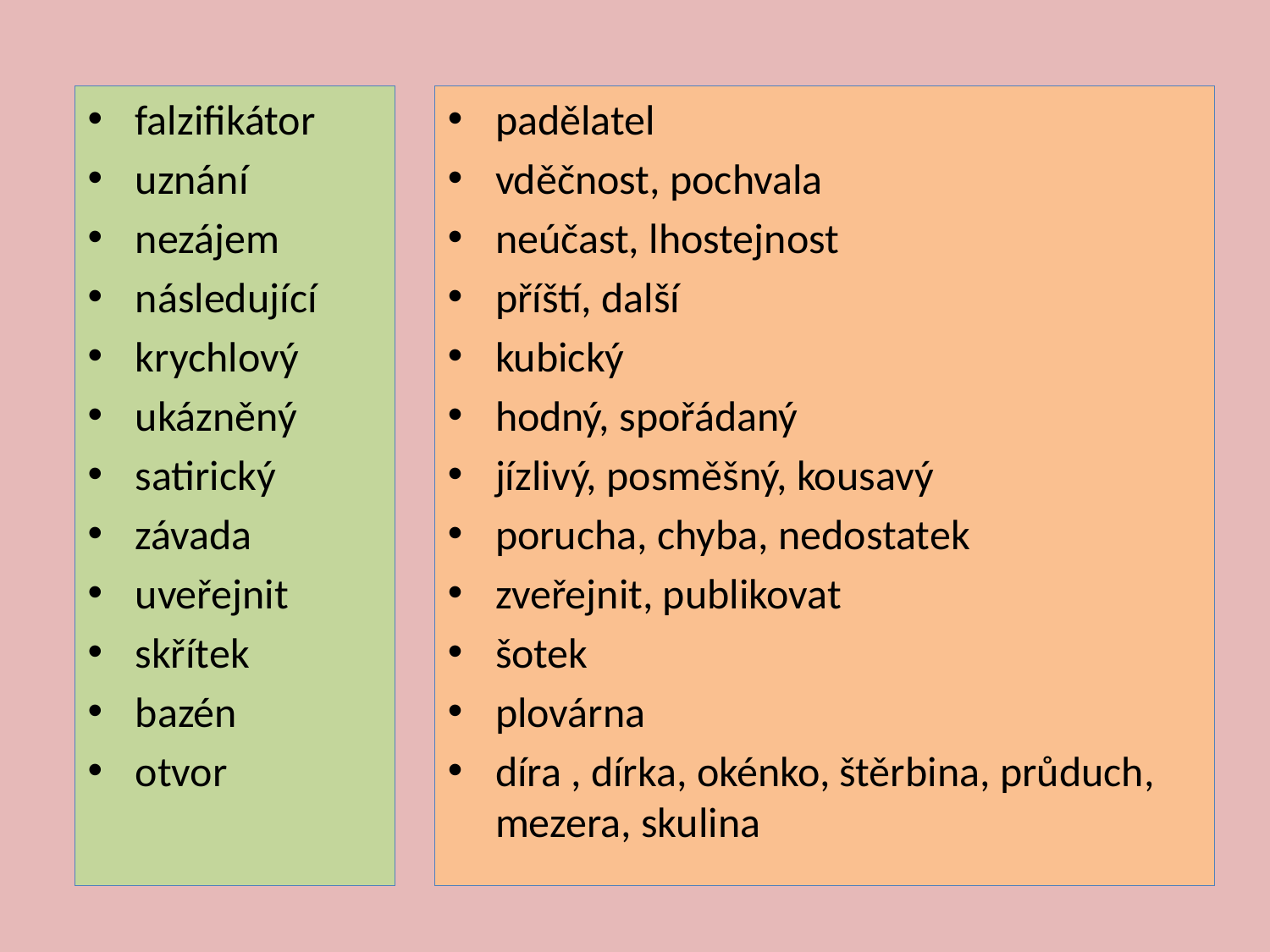

falzifikátor
uznání
nezájem
následující
krychlový
ukázněný
satirický
závada
uveřejnit
skřítek
bazén
otvor
padělatel
vděčnost, pochvala
neúčast, lhostejnost
příští, další
kubický
hodný, spořádaný
jízlivý, posměšný, kousavý
porucha, chyba, nedostatek
zveřejnit, publikovat
šotek
plovárna
díra , dírka, okénko, štěrbina, průduch, mezera, skulina